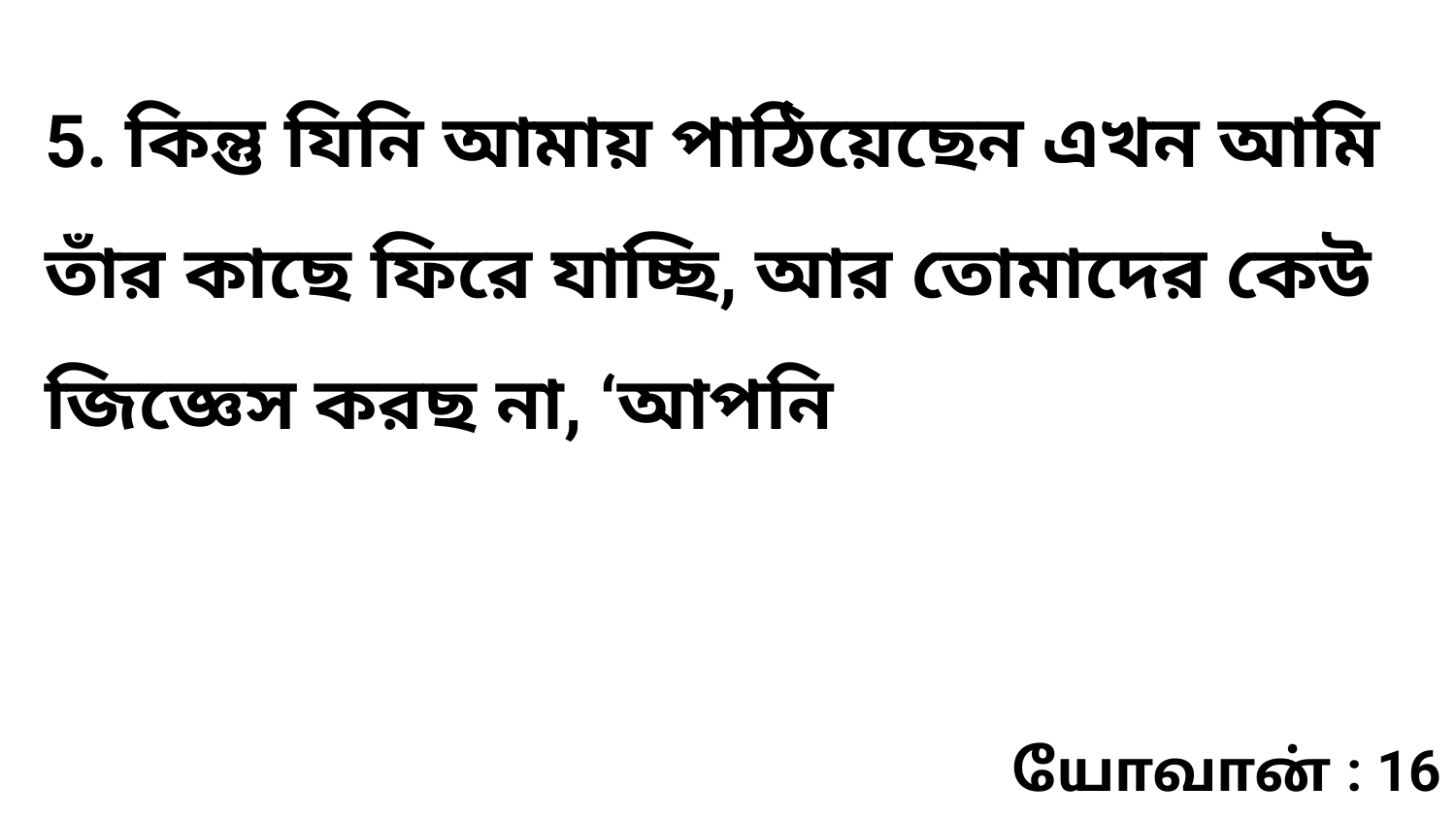

5. কিন্তু যিনি আমায় পাঠিয়েছেন এখন আমি তাঁর কাছে ফিরে যাচ্ছি, আর তোমাদের কেউ জিজ্ঞেস করছ না, ‘আপনি
யோவான் : 16